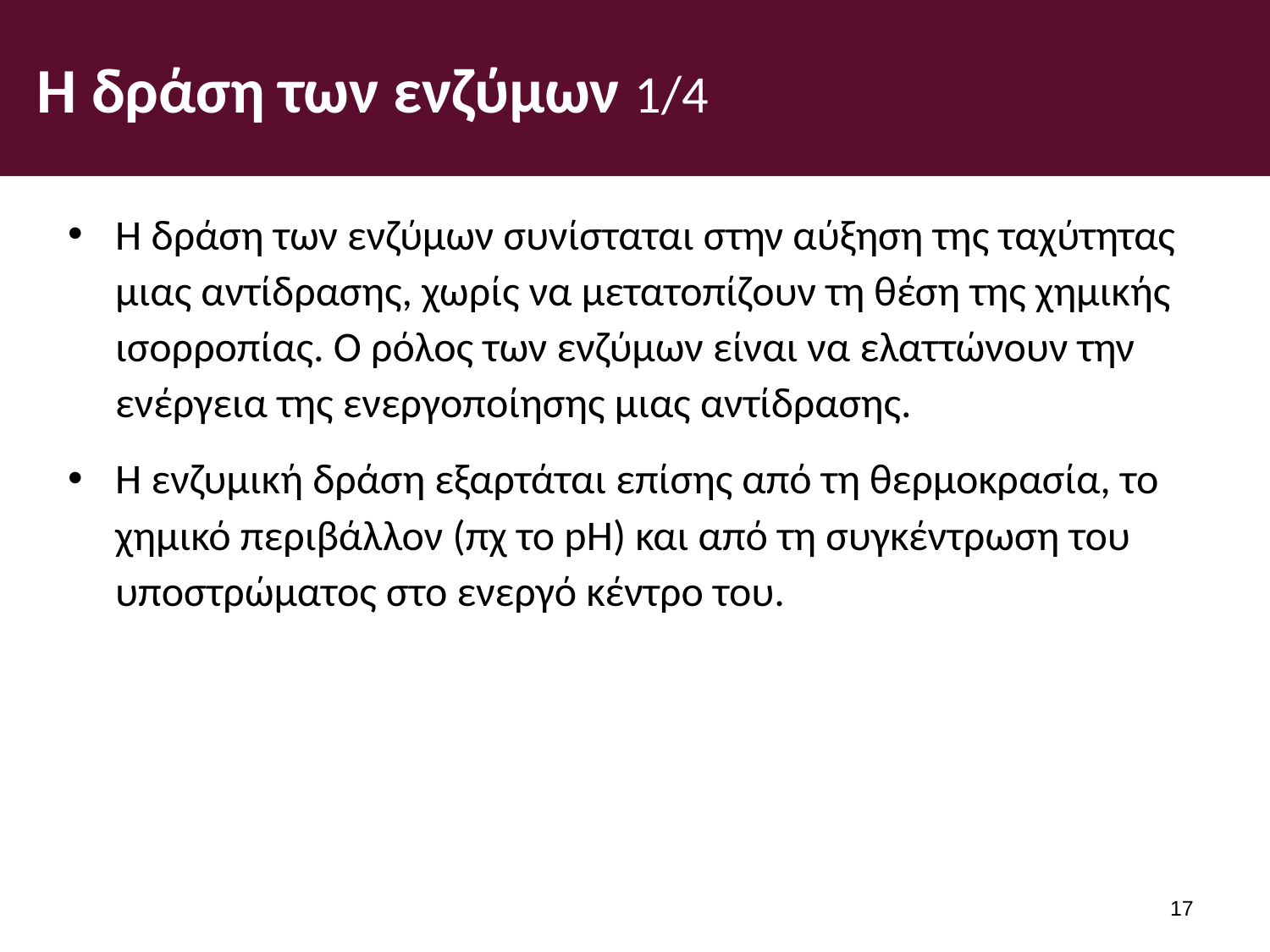

# Η δράση των ενζύμων 1/4
Η δράση των ενζύμων συνίσταται στην αύξηση της ταχύτητας μιας αντίδρασης, χωρίς να μετατοπίζουν τη θέση της χημικής ισορροπίας. Ο ρόλος των ενζύμων είναι να ελαττώνουν την ενέργεια της ενεργοποίησης μιας αντίδρασης.
Η ενζυμική δράση εξαρτάται επίσης από τη θερμοκρασία, το χημικό περιβάλλον (πχ το pH) και από τη συγκέντρωση του υποστρώματος στο ενεργό κέντρο του.
17